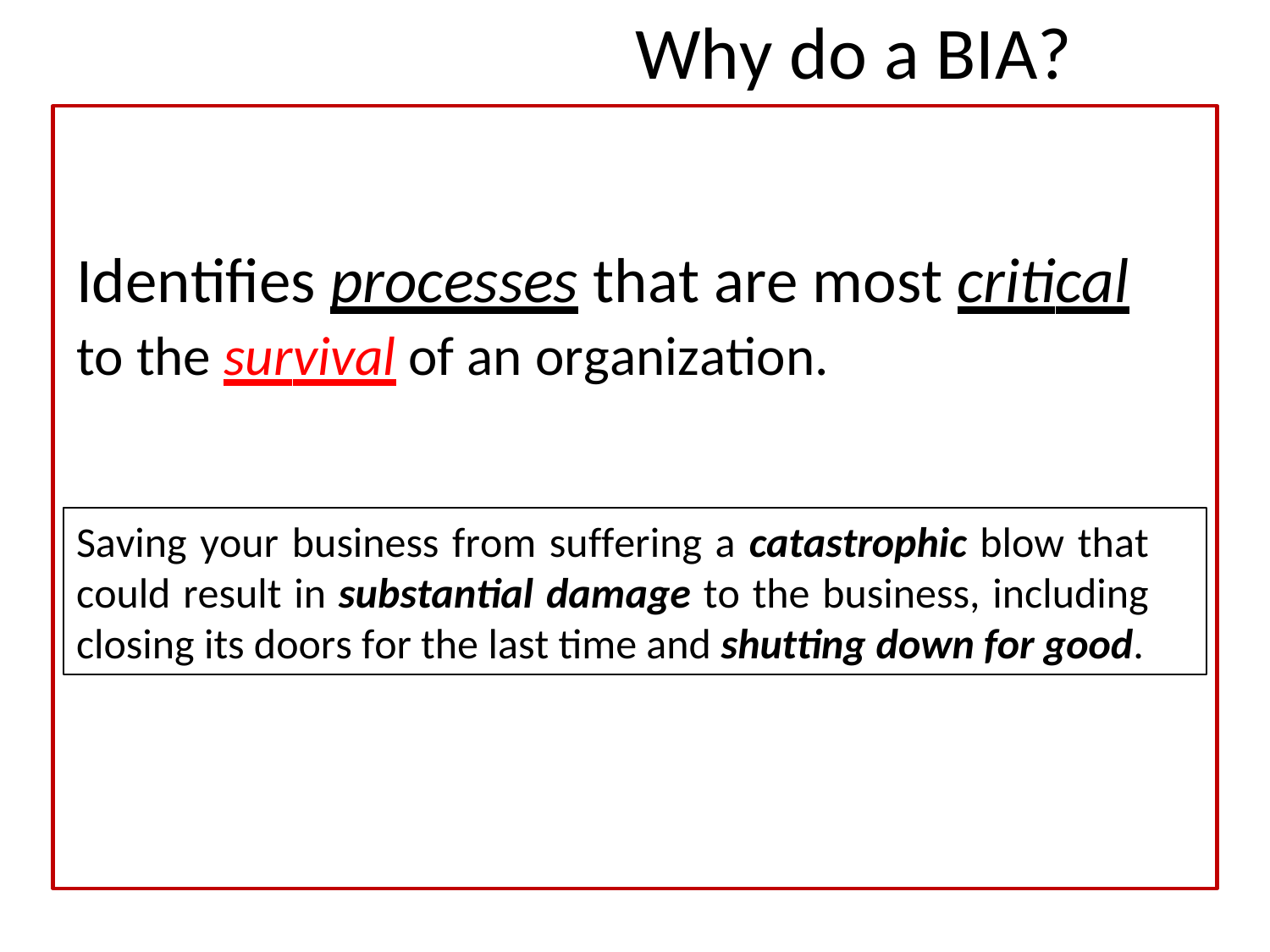

Why do a BIA?

Identifies processes that are most critical
to the survival of an organization.
Saving your business from suffering a catastrophic blow that could result in substantial damage to the business, including closing its doors for the last time and shutting down for good.